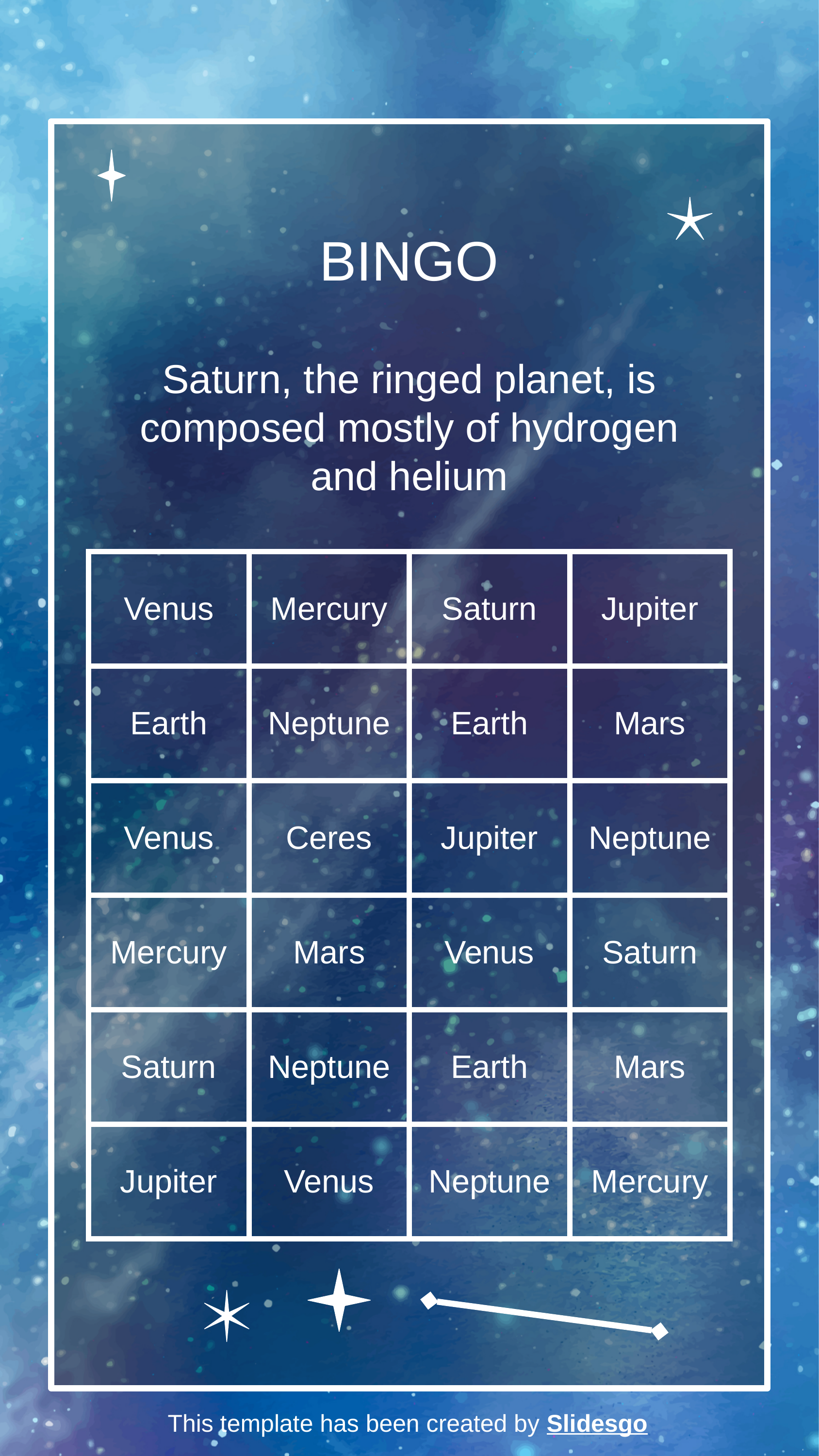

# BINGO
Saturn, the ringed planet, is composed mostly of hydrogen and helium
| Venus | Mercury | Saturn | Jupiter |
| --- | --- | --- | --- |
| Earth | Neptune | Earth | Mars |
| Venus | Ceres | Jupiter | Neptune |
| Mercury | Mars | Venus | Saturn |
| Saturn | Neptune | Earth | Mars |
| Jupiter | Venus | Neptune | Mercury |
This template has been created by Slidesgo